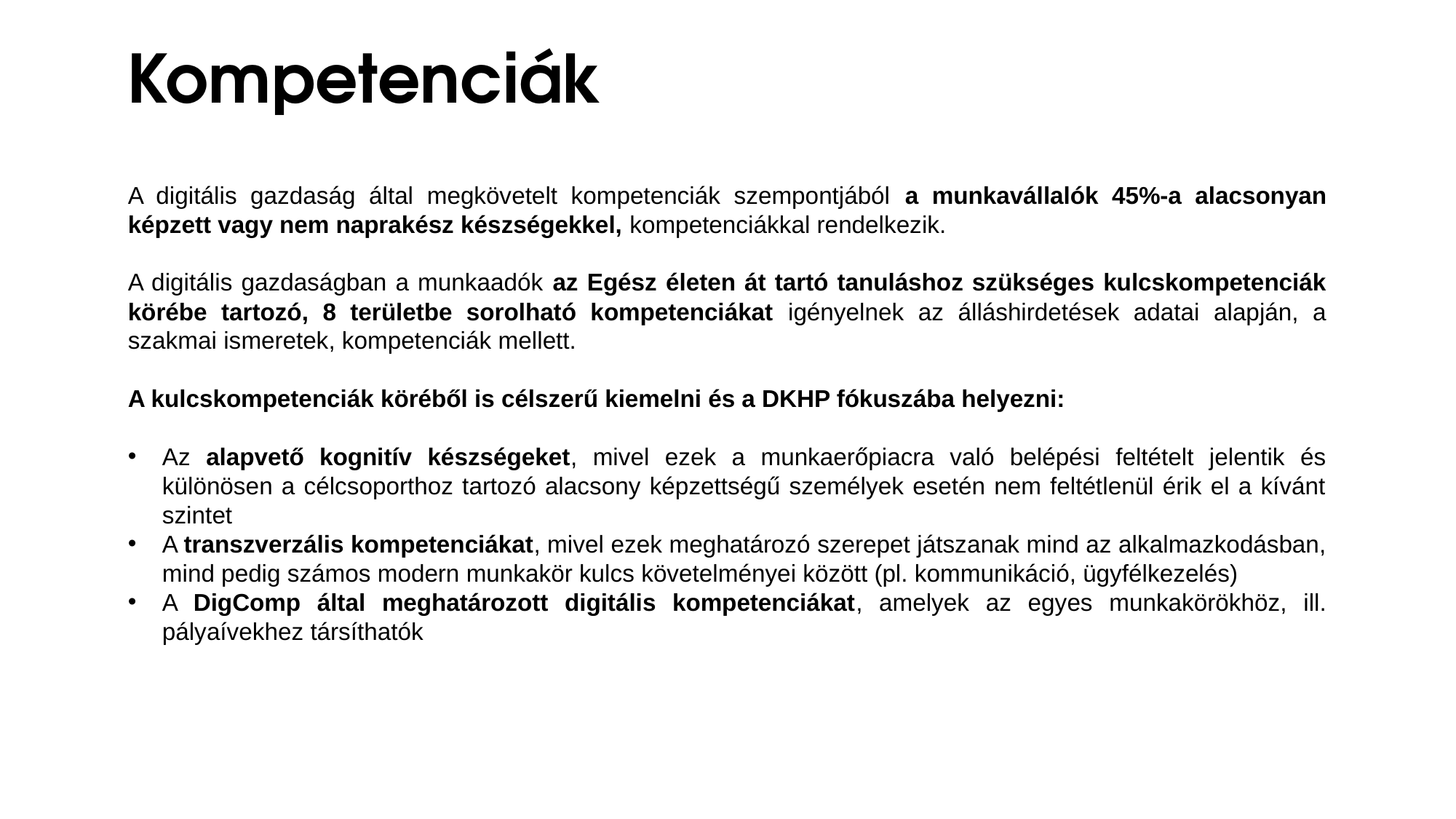

Kompetenciák

A digitális gazdaság által megkövetelt kompetenciák szempontjából a munkavállalók 45%-a alacsonyan képzett vagy nem naprakész készségekkel, kompetenciákkal rendelkezik.

A digitális gazdaságban a munkaadók az Egész életen át tartó tanuláshoz szükséges kulcskompetenciák körébe tartozó, 8 területbe sorolható kompetenciákat igényelnek az álláshirdetések adatai alapján, a szakmai ismeretek, kompetenciák mellett.

A kulcskompetenciák köréből is célszerű kiemelni és a DKHP fókuszába helyezni:

Az alapvető kognitív készségeket, mivel ezek a munkaerőpiacra való belépési feltételt jelentik és különösen a célcsoporthoz tartozó alacsony képzettségű személyek esetén nem feltétlenül érik el a kívánt szintet
A transzverzális kompetenciákat, mivel ezek meghatározó szerepet játszanak mind az alkalmazkodásban, mind pedig számos modern munkakör kulcs követelményei között (pl. kommunikáció, ügyfélkezelés)
A DigComp által meghatározott digitális kompetenciákat, amelyek az egyes munkakörökhöz, ill. pályaívekhez társíthatók